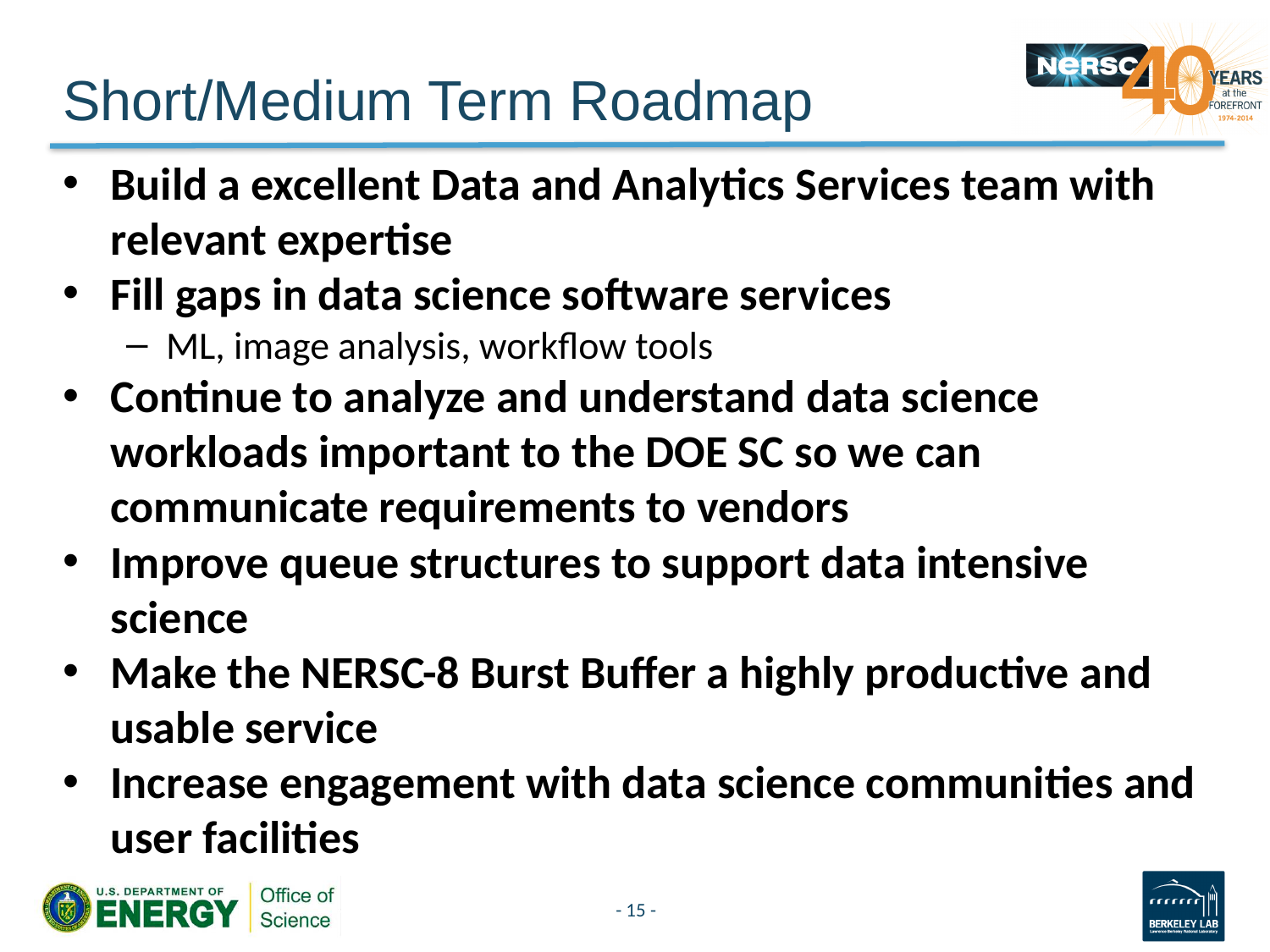

# Short/Medium Term Roadmap
Build a excellent Data and Analytics Services team with relevant expertise
Fill gaps in data science software services
ML, image analysis, workflow tools
Continue to analyze and understand data science workloads important to the DOE SC so we can communicate requirements to vendors
Improve queue structures to support data intensive science
Make the NERSC-8 Burst Buffer a highly productive and usable service
Increase engagement with data science communities and user facilities
- 15 -